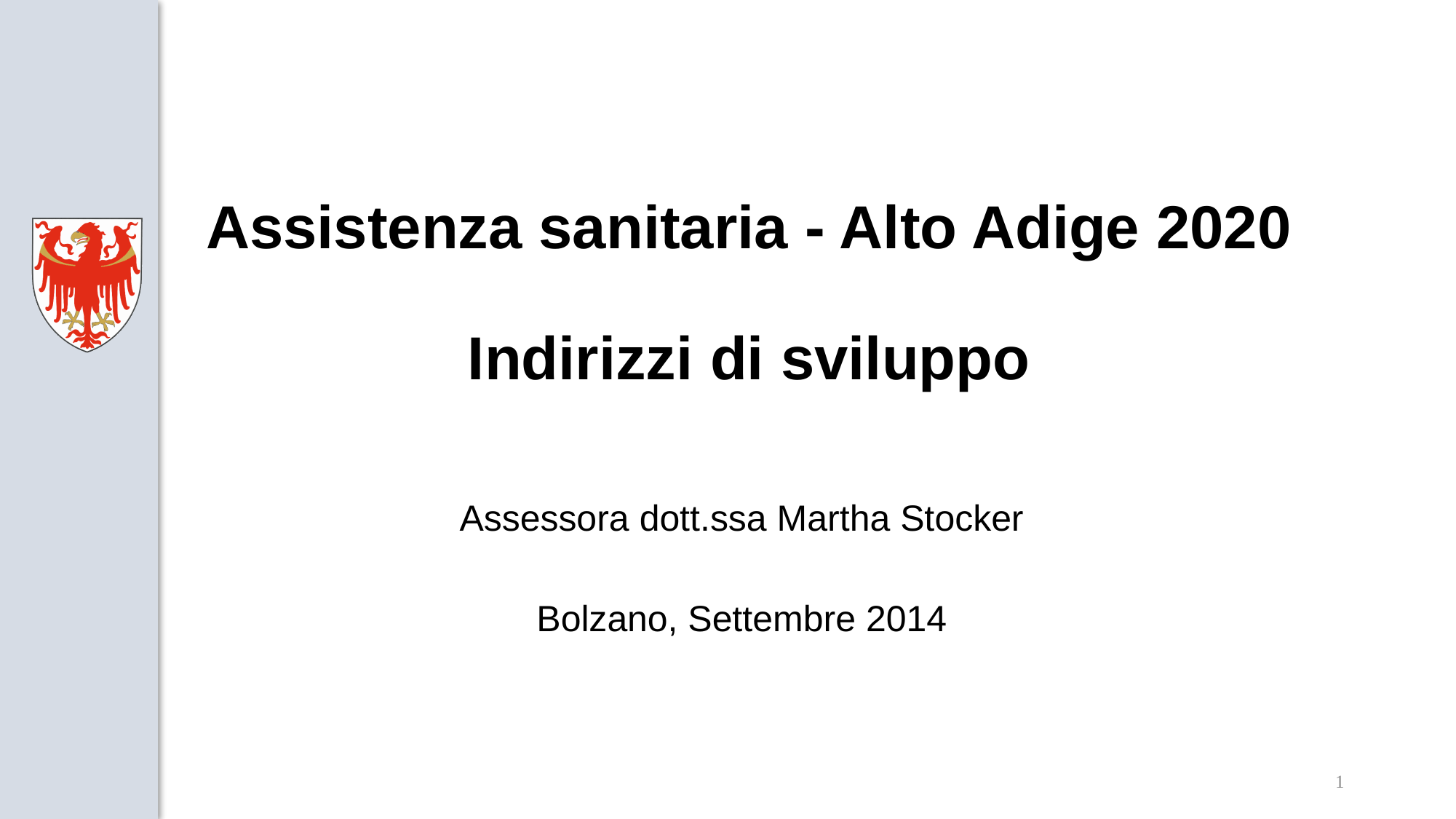

# Assistenza sanitaria - Alto Adige 2020 Indirizzi di sviluppo

Assessora dott.ssa Martha Stocker

Bolzano, Settembre 2014
1